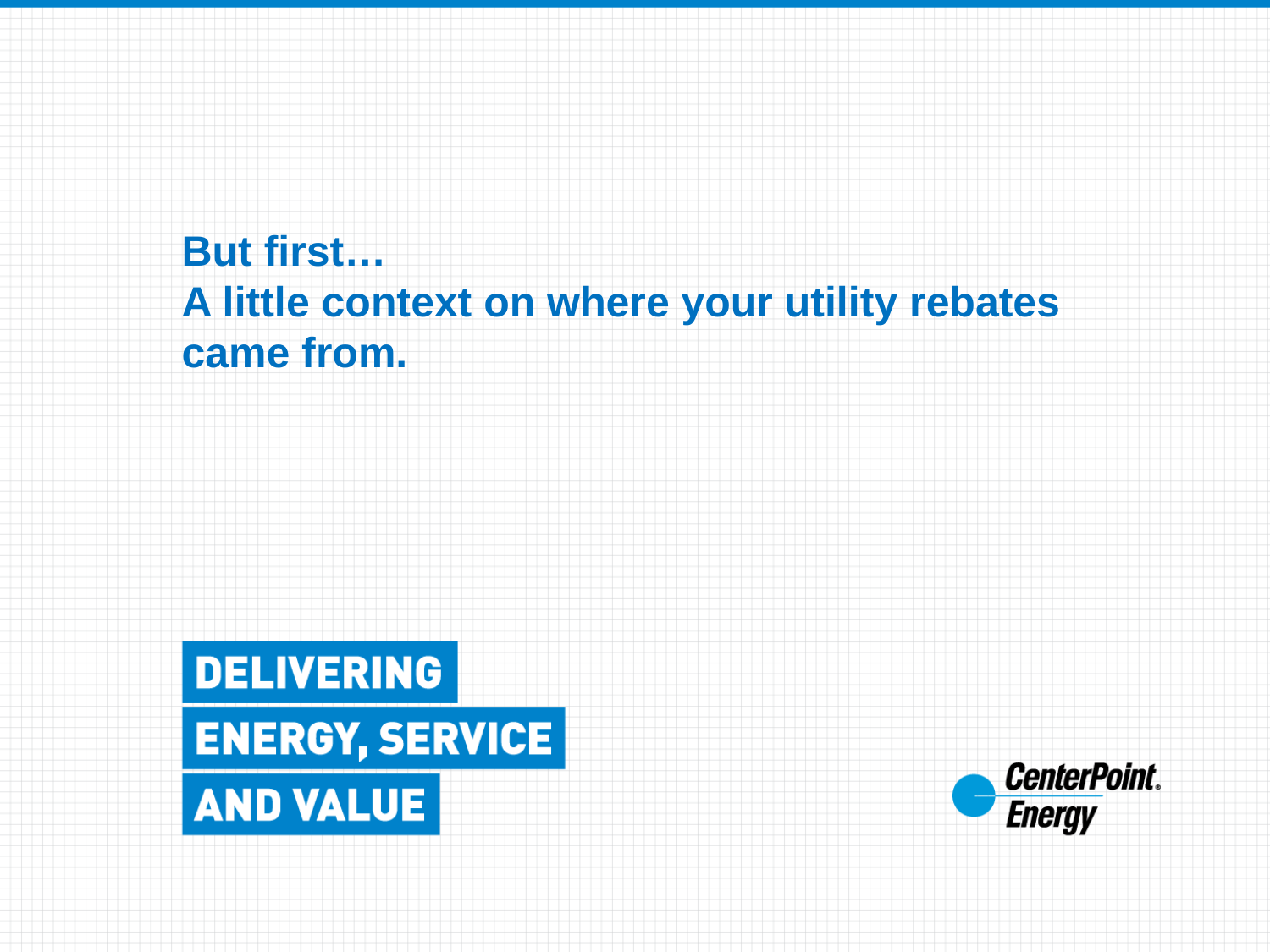

# But first… A little context on where your utility rebates came from.